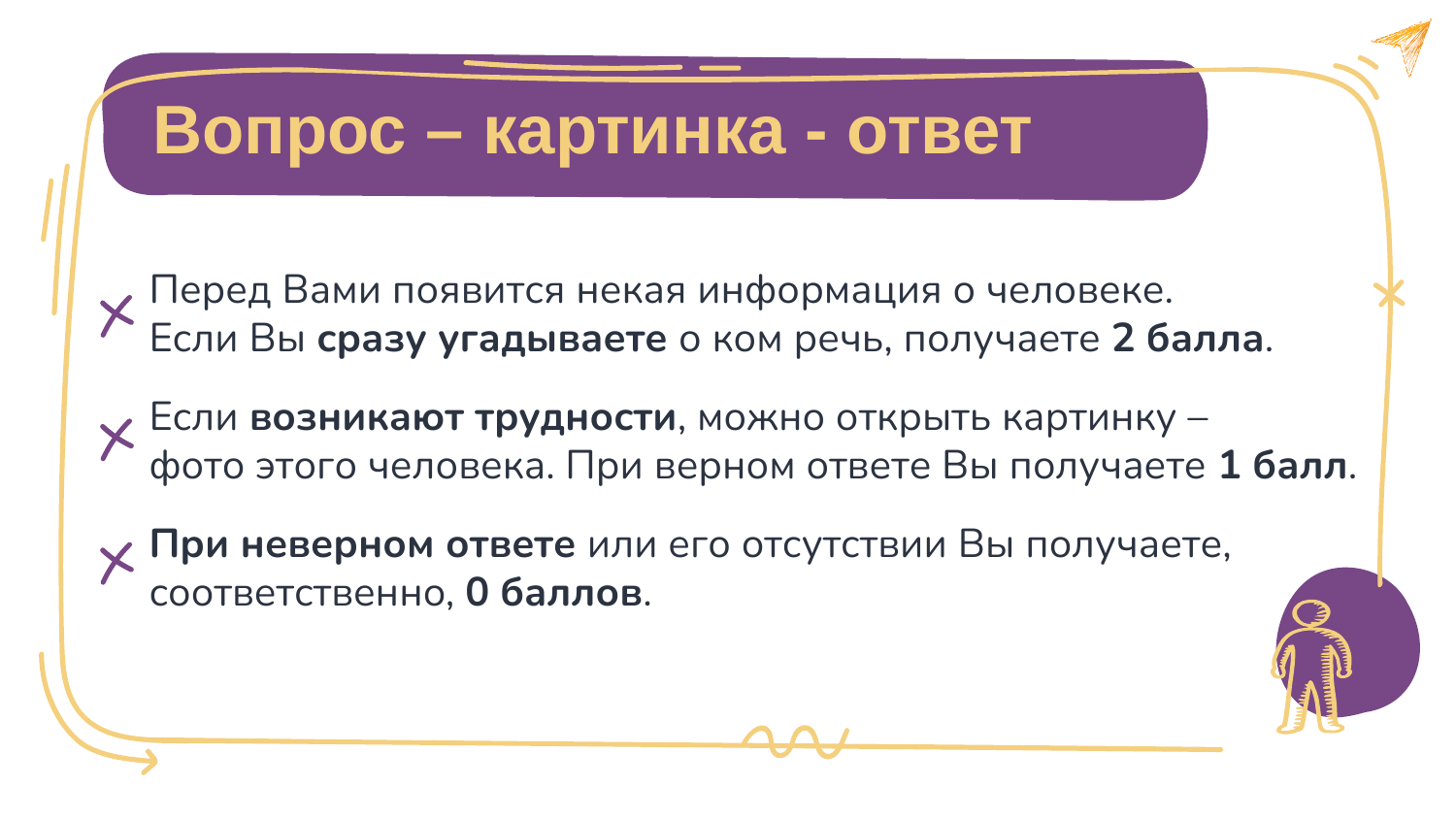

Вопрос – картинка - ответ
Перед Вами появится некая информация о человеке.
Если Вы сразу угадываете о ком речь, получаете 2 балла.
Если возникают трудности, можно открыть картинку –
фото этого человека. При верном ответе Вы получаете 1 балл.
При неверном ответе или его отсутствии Вы получаете,
соответственно, 0 баллов.

32